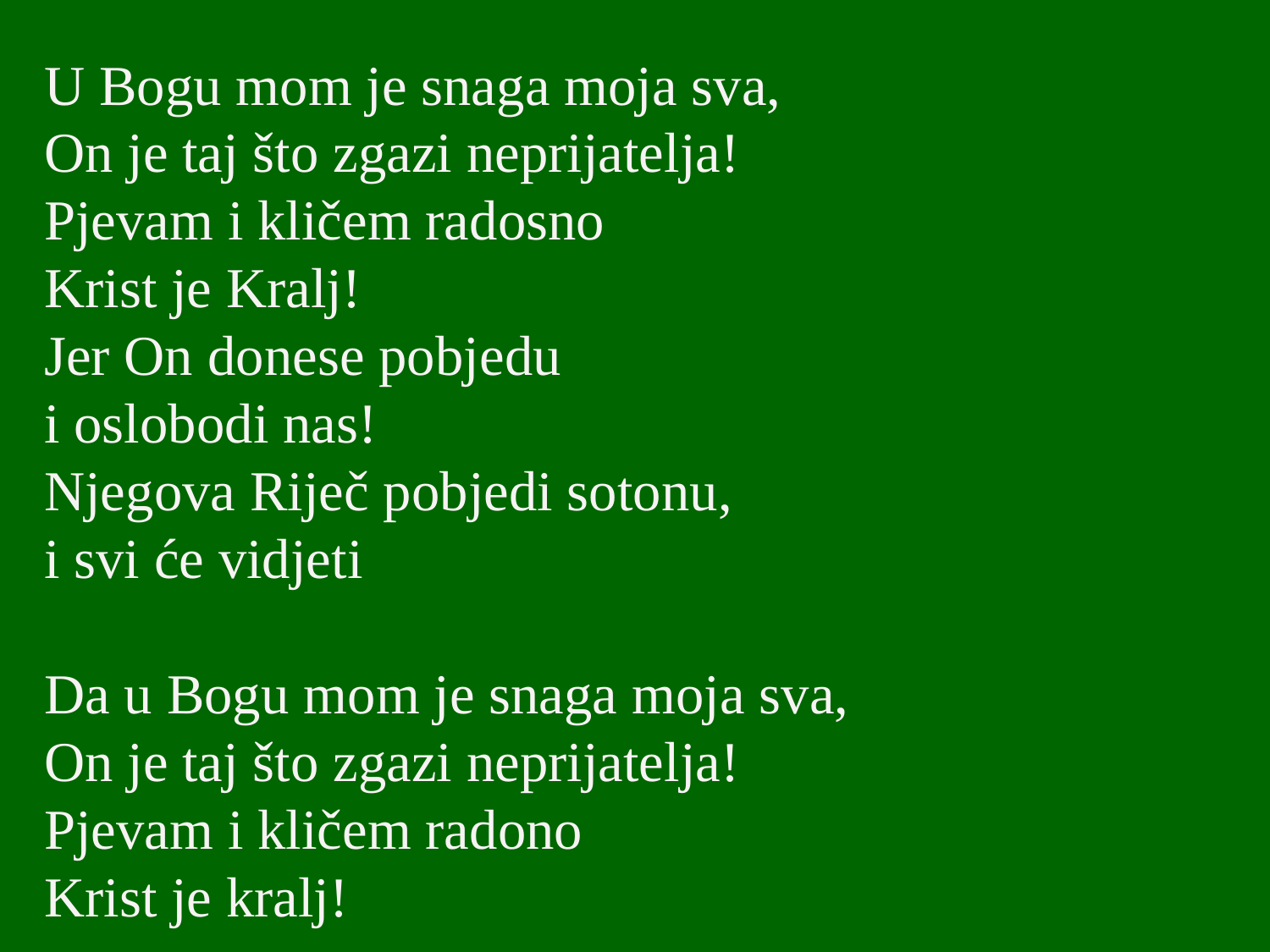

U Bogu mom je snaga moja sva,
On je taj što zgazi neprijatelja!
Pjevam i kličem radosno
Krist je Kralj!
Jer On donese pobjedu
i oslobodi nas!
Njegova Riječ pobjedi sotonu,
i svi će vidjeti

Da u Bogu mom je snaga moja sva,
On je taj što zgazi neprijatelja!
Pjevam i kličem radono
Krist je kralj!